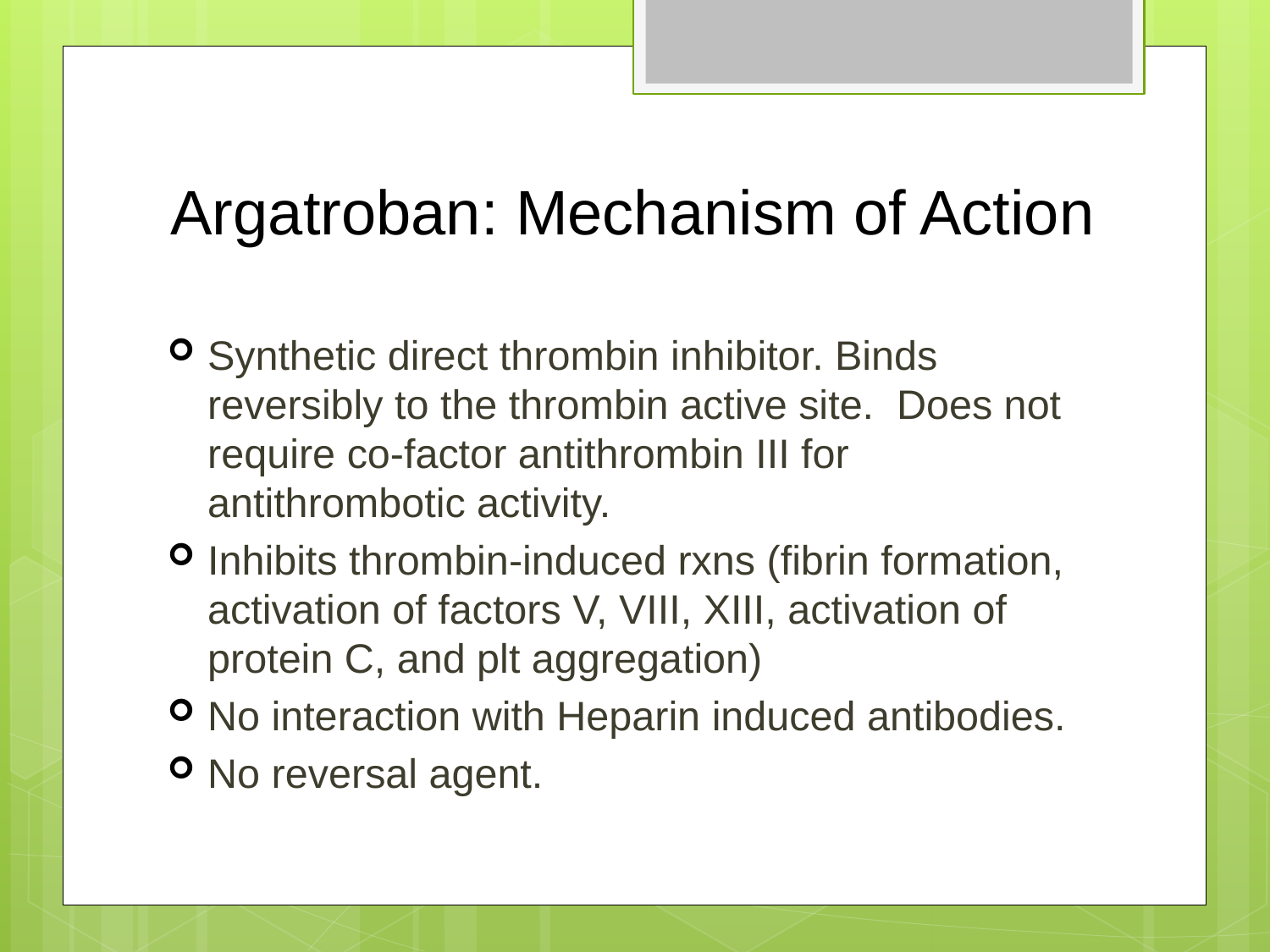

# Argatroban: Mechanism of Action
Synthetic direct thrombin inhibitor. Binds reversibly to the thrombin active site.  Does not require co-factor antithrombin III for antithrombotic activity.
Inhibits thrombin-induced rxns (fibrin formation, activation of factors V, VIII, XIII, activation of protein C, and plt aggregation)
No interaction with Heparin induced antibodies.
No reversal agent.